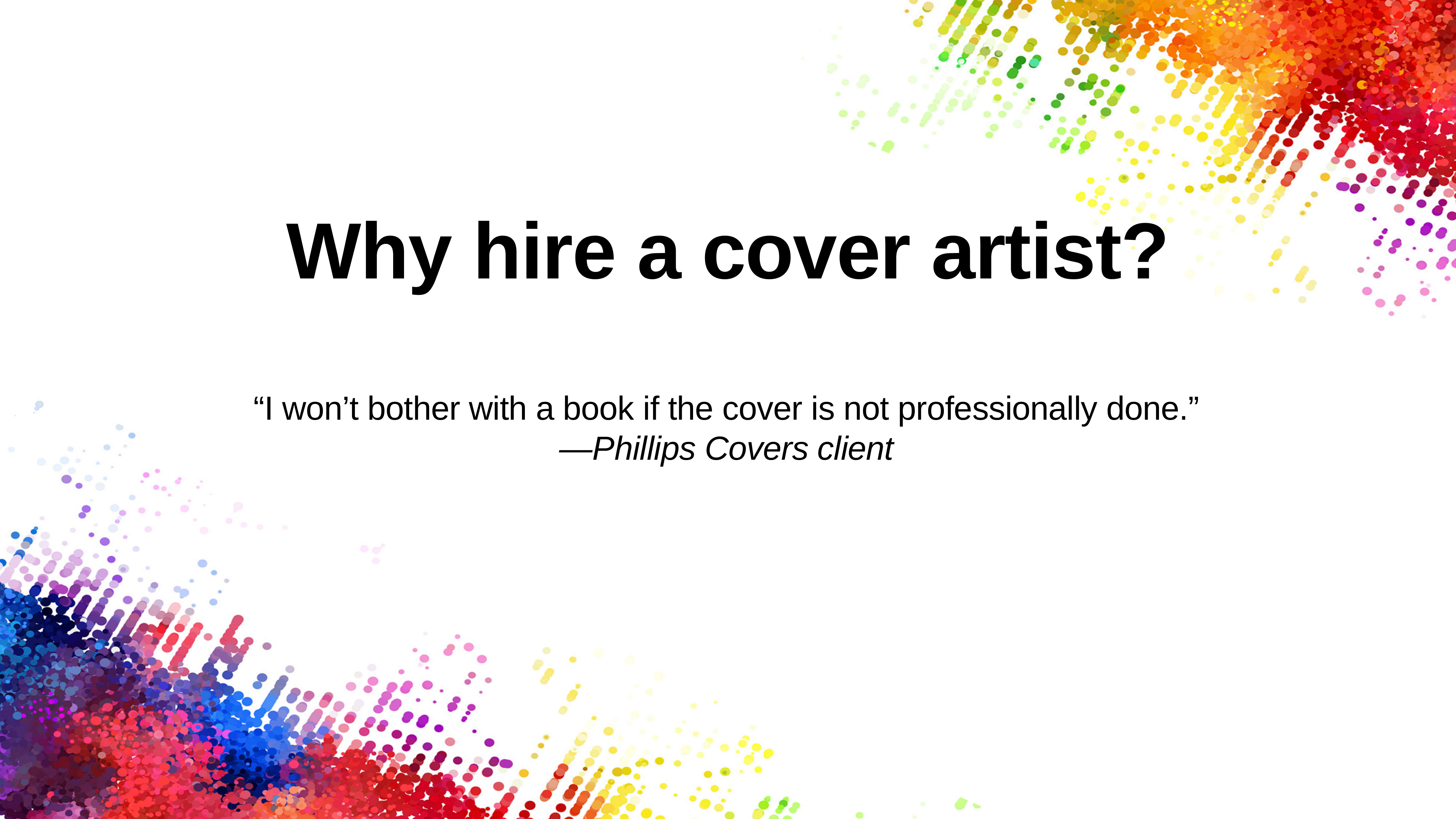

# Why hire a cover artist?
“I won’t bother with a book if the cover is not professionally done.”
—Phillips Covers client